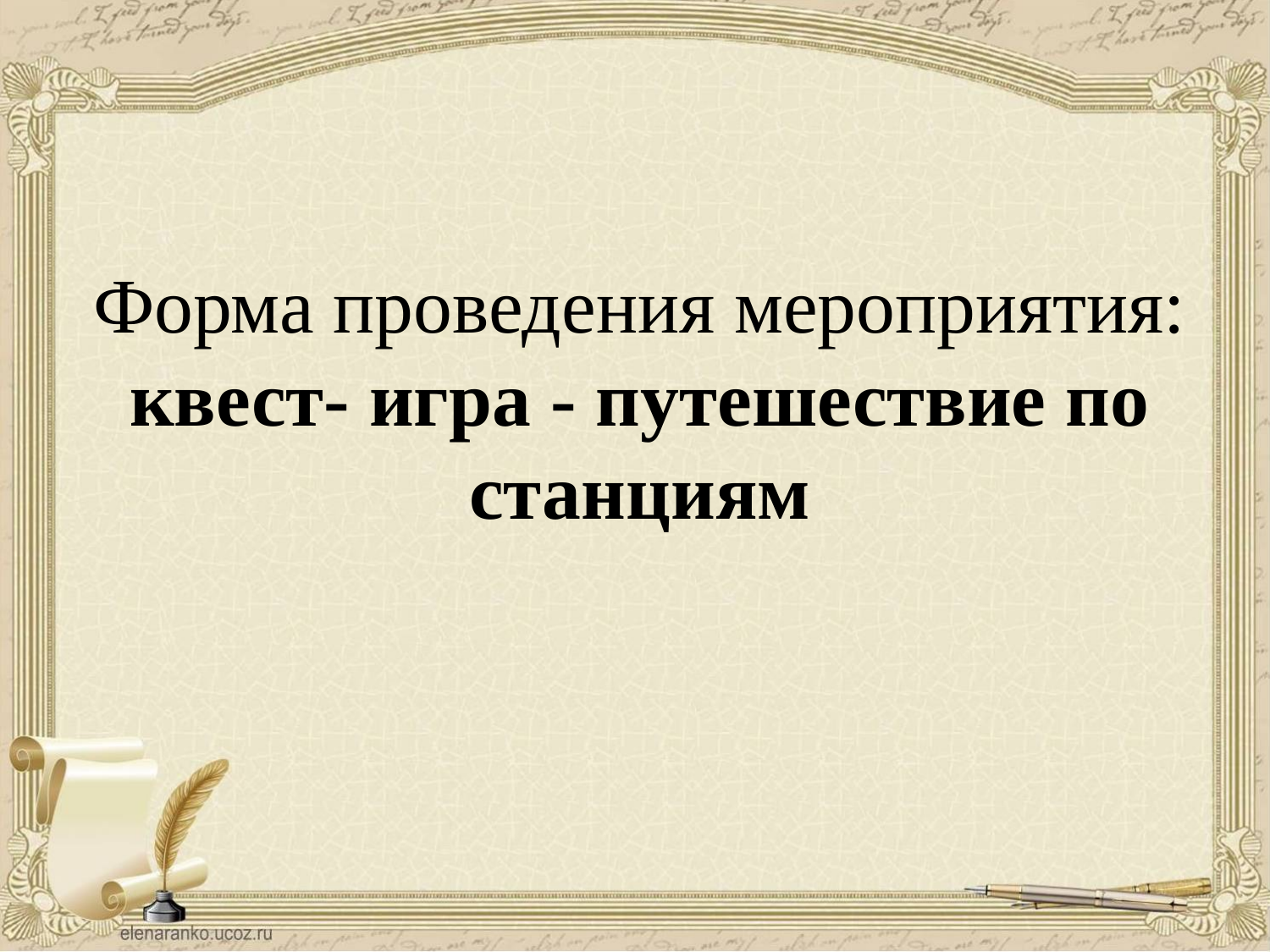

Форма проведения мероприятия:
квест- игра - путешествие по станциям